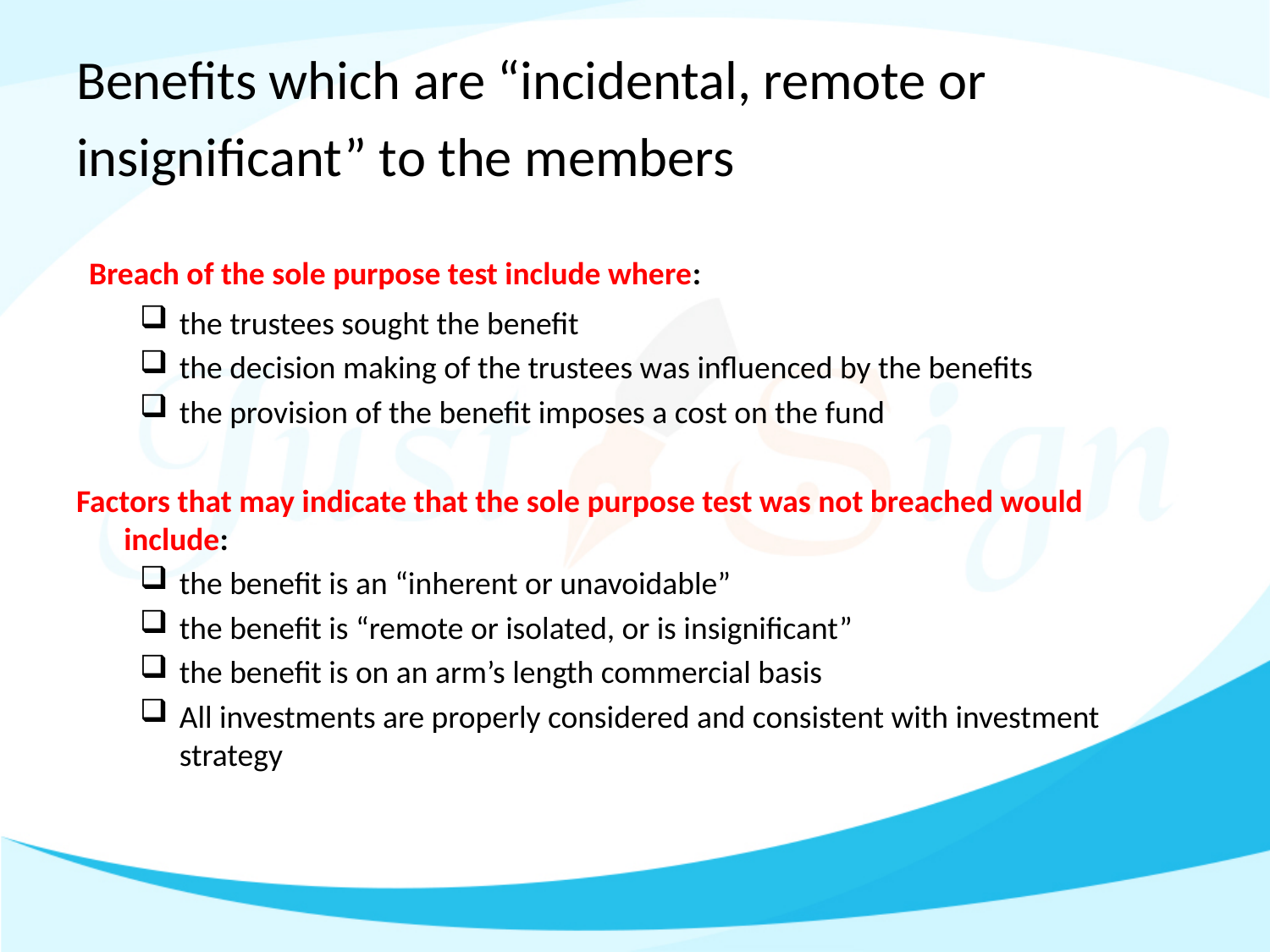

# Benefits which are “incidental, remote or insignificant” to the members
 Breach of the sole purpose test include where:
the trustees sought the benefit
the decision making of the trustees was influenced by the benefits
the provision of the benefit imposes a cost on the fund

Factors that may indicate that the sole purpose test was not breached would include:
the benefit is an “inherent or unavoidable”
the benefit is “remote or isolated, or is insignificant”
the benefit is on an arm’s length commercial basis
All investments are properly considered and consistent with investment strategy